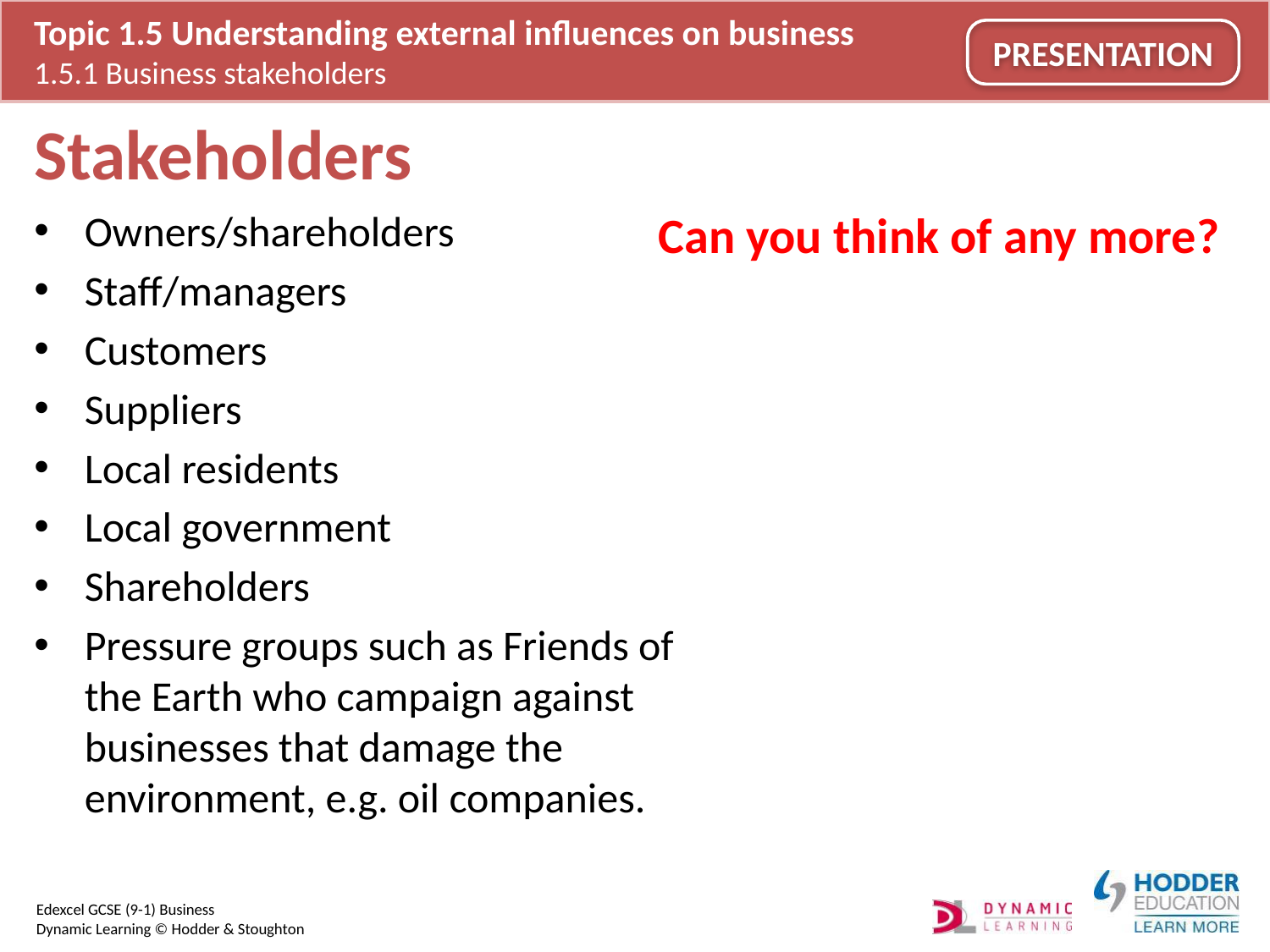

# Stakeholders
Owners/shareholders
Staff/managers
Customers
Suppliers
Local residents
Local government
Shareholders
Pressure groups such as Friends of the Earth who campaign against businesses that damage the environment, e.g. oil companies.
Can you think of any more?